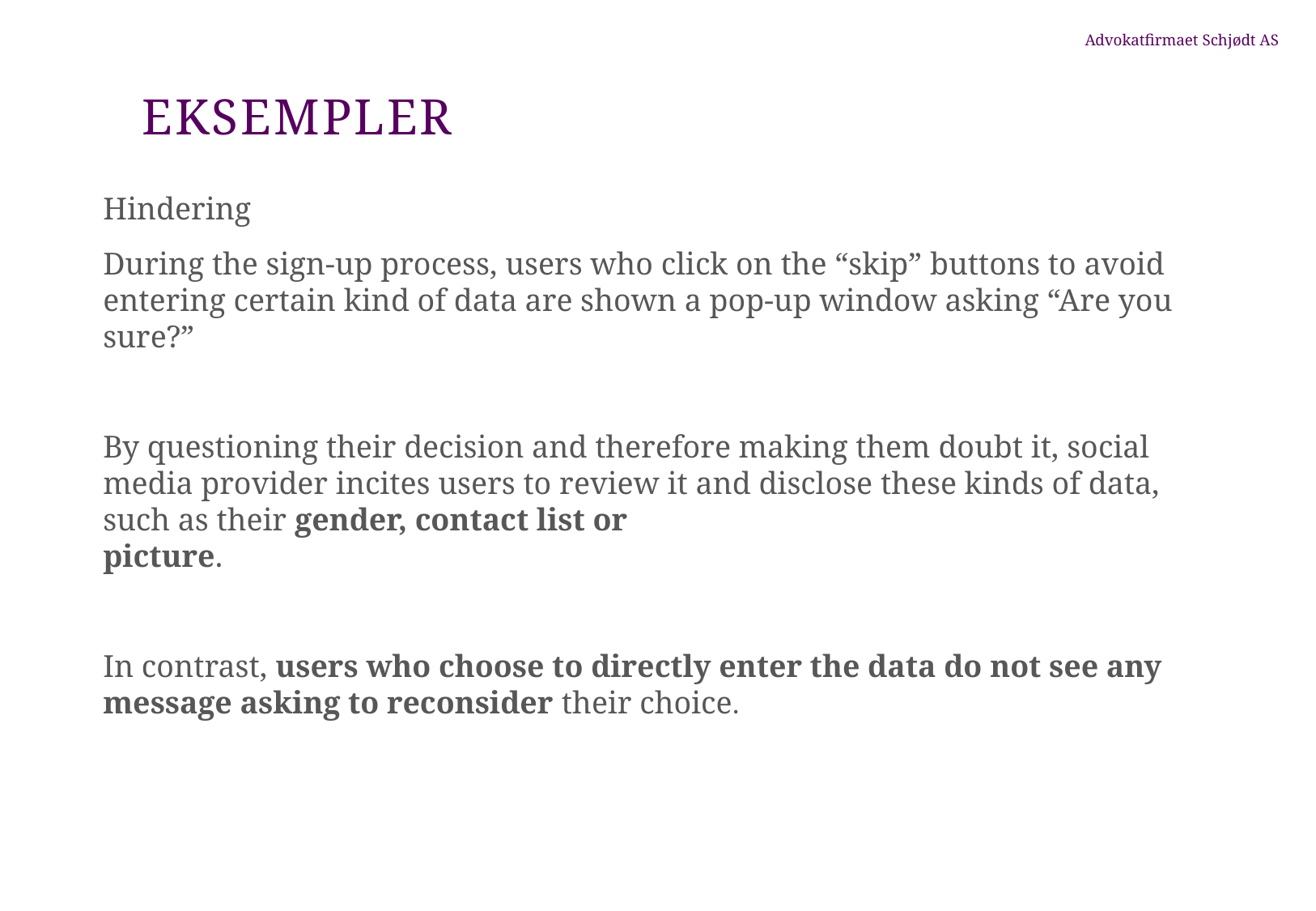

# Eksempler
Hindering
During the sign-up process, users who click on the “skip” buttons to avoid entering certain kind of data are shown a pop-up window asking “Are you sure?”

By questioning their decision and therefore making them doubt it, social media provider incites users to review it and disclose these kinds of data, such as their gender, contact list or
picture.

In contrast, users who choose to directly enter the data do not see any message asking to reconsider their choice.